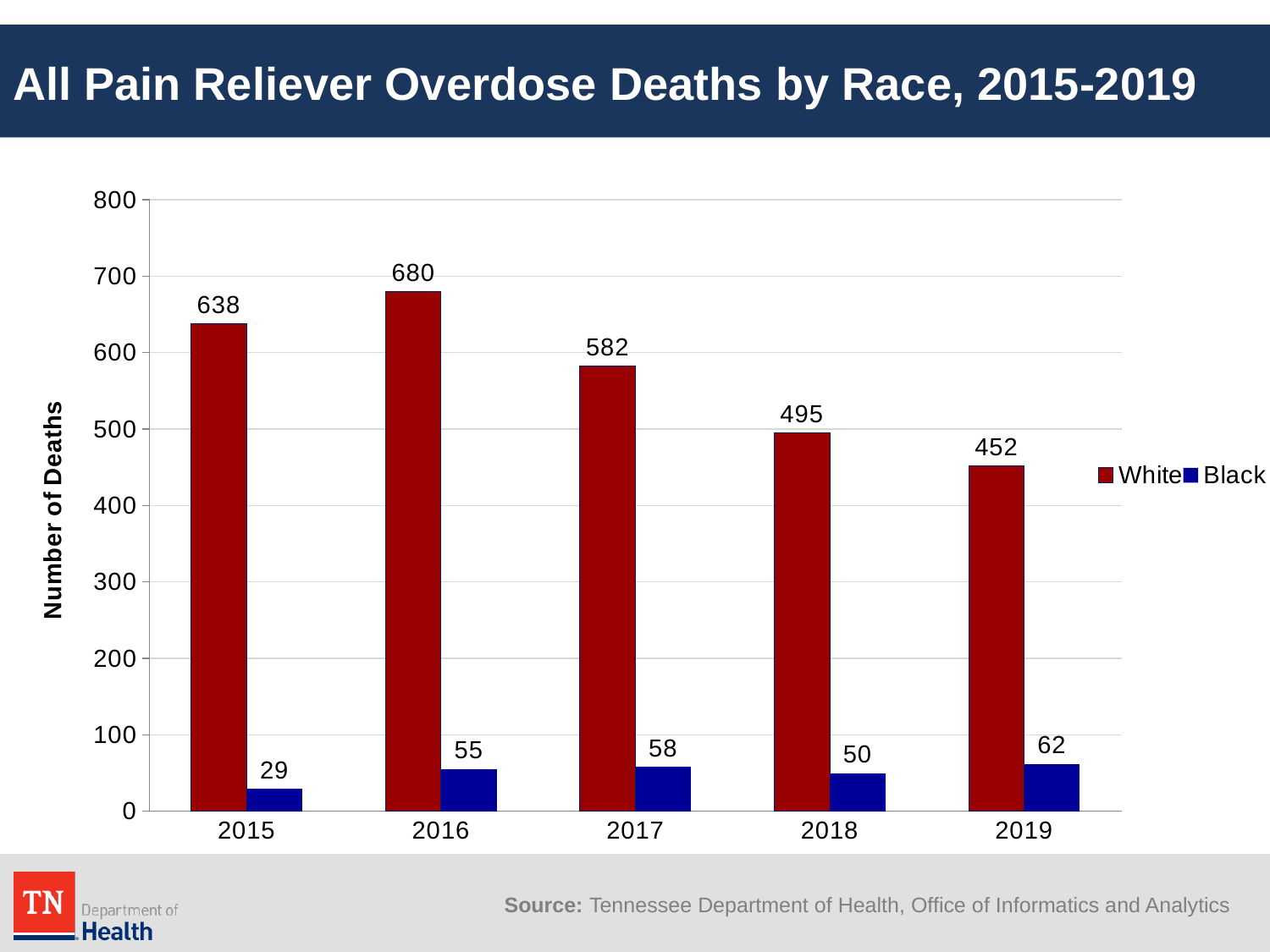

# All Pain Reliever Overdose Deaths by Race, 2015-2019

### Chart

| Category | White | Black |
|---|---|---|
| 2015 | 638.0 | 29.0 |
| 2016 | 680.0 | 55.0 |
| 2017 | 582.0 | 58.0 |
| 2018 | 495.0 | 50.0 |
| 2019 | 452.0 | 62.0 |
Source: Tennessee Department of Health, Office of Informatics and Analytics